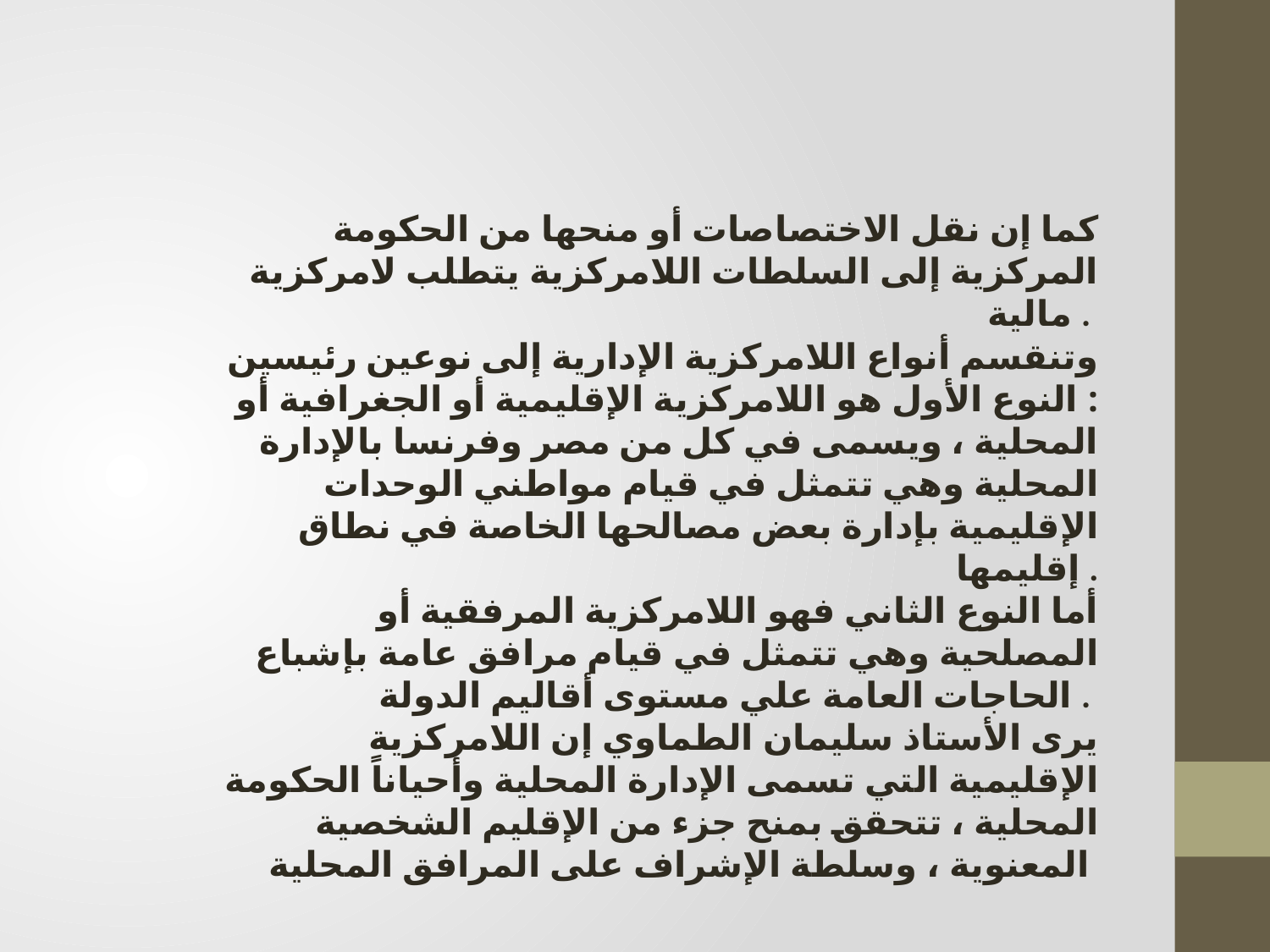

كما إن نقل الاختصاصات أو منحها من الحكومة المركزية إلى السلطات اللامركزية يتطلب لامركزية مالية .
وتنقسم أنواع اللامركزية الإدارية إلى نوعين رئيسين : النوع الأول هو اللامركزية الإقليمية أو الجغرافية أو المحلية ، ويسمى في كل من مصر وفرنسا بالإدارة المحلية وهي تتمثل في قيام مواطني الوحدات الإقليمية بإدارة بعض مصالحها الخاصة في نطاق إقليمها .
أما النوع الثاني فهو اللامركزية المرفقية أو المصلحية وهي تتمثل في قيام مرافق عامة بإشباع الحاجات العامة علي مستوى أقاليم الدولة .
يرى الأستاذ سليمان الطماوي إن اللامركزية الإقليمية التي تسمى الإدارة المحلية وأحياناً الحكومة المحلية ، تتحقق بمنح جزء من الإقليم الشخصية المعنوية ، وسلطة الإشراف على المرافق المحلية